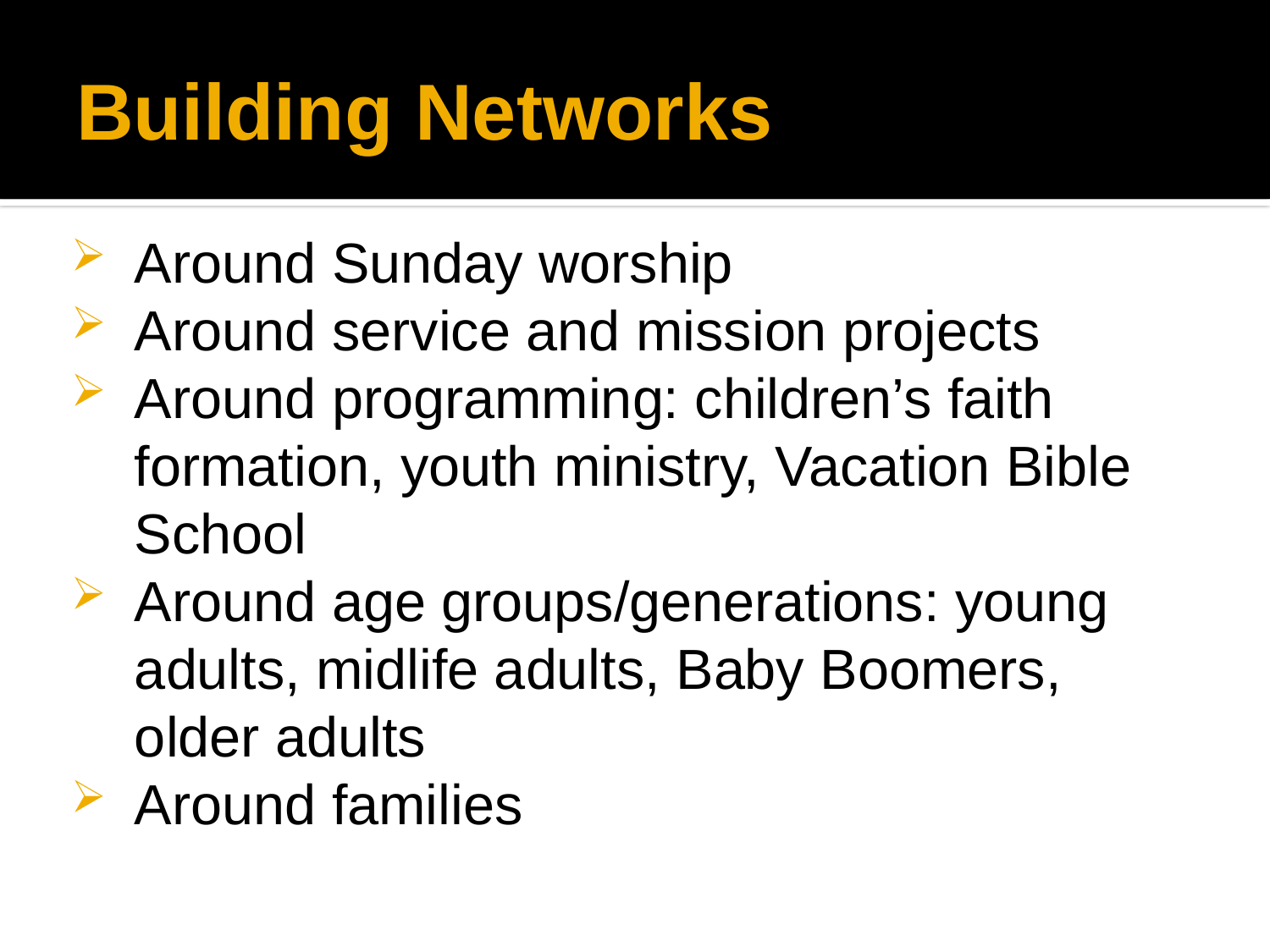

# Building Networks
Around Sunday worship
Around service and mission projects
Around programming: children’s faith formation, youth ministry, Vacation Bible School
Around age groups/generations: young adults, midlife adults, Baby Boomers, older adults
Around families